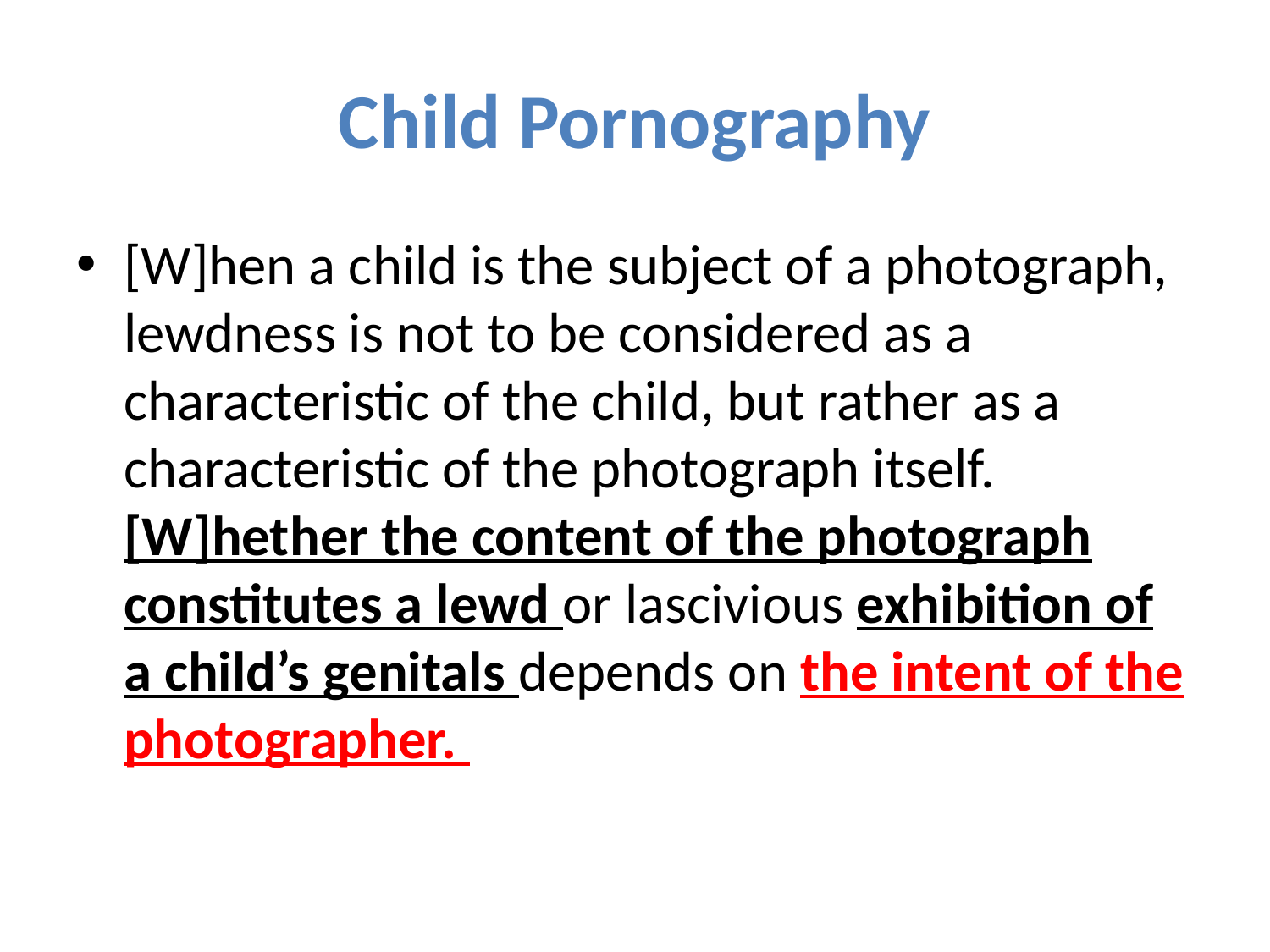

# Child Pornography
[W]hen a child is the subject of a photograph, lewdness is not to be considered as a characteristic of the child, but rather as a characteristic of the photograph itself. [W]hether the content of the photograph constitutes a lewd or lascivious exhibition of a child’s genitals depends on the intent of the photographer.